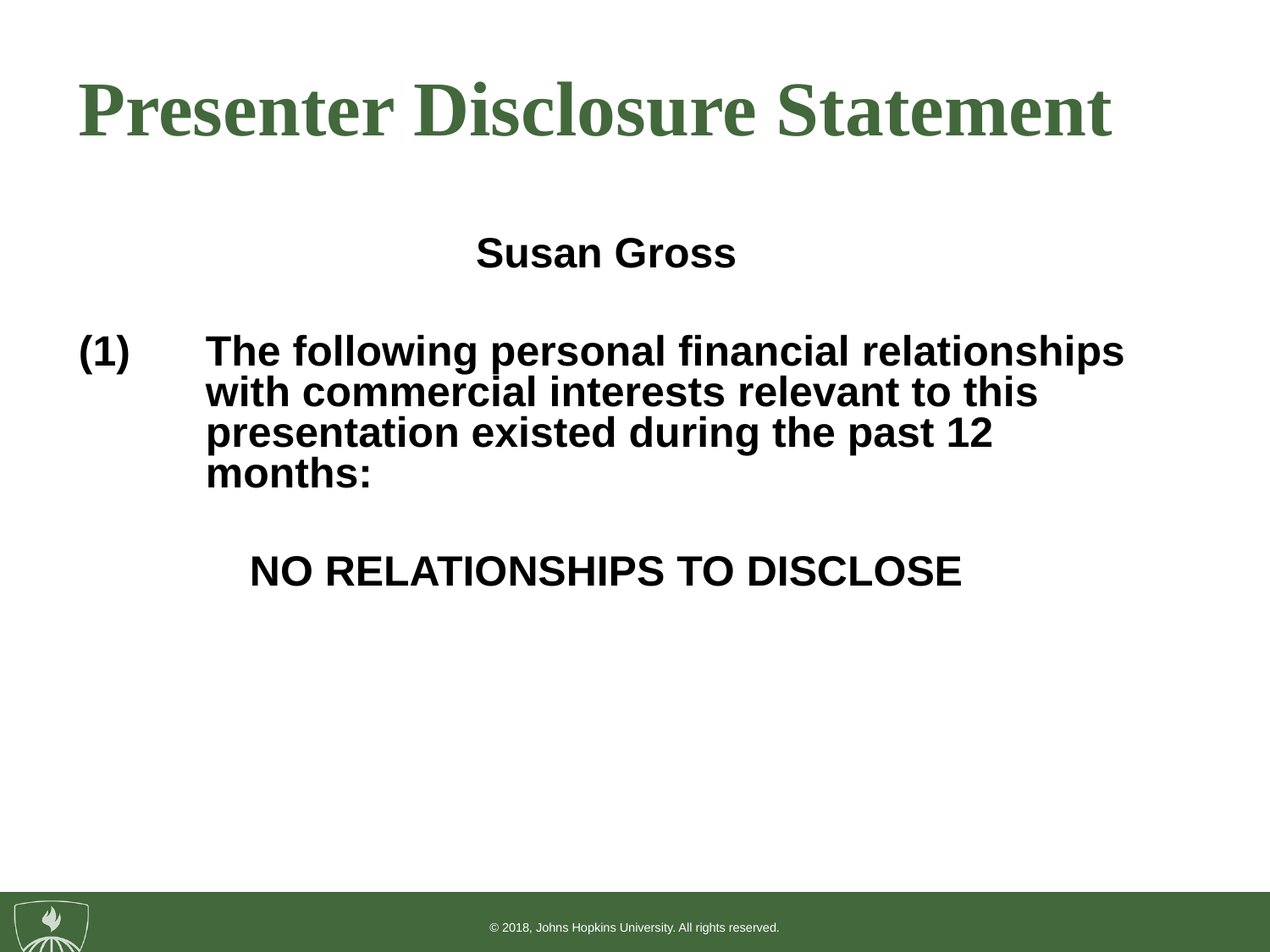

# Presenter Disclosure Statement

Susan Gross

The following personal financial relationships with commercial interests relevant to this presentation existed during the past 12 months:

NO RELATIONSHIPS TO DISCLOSE